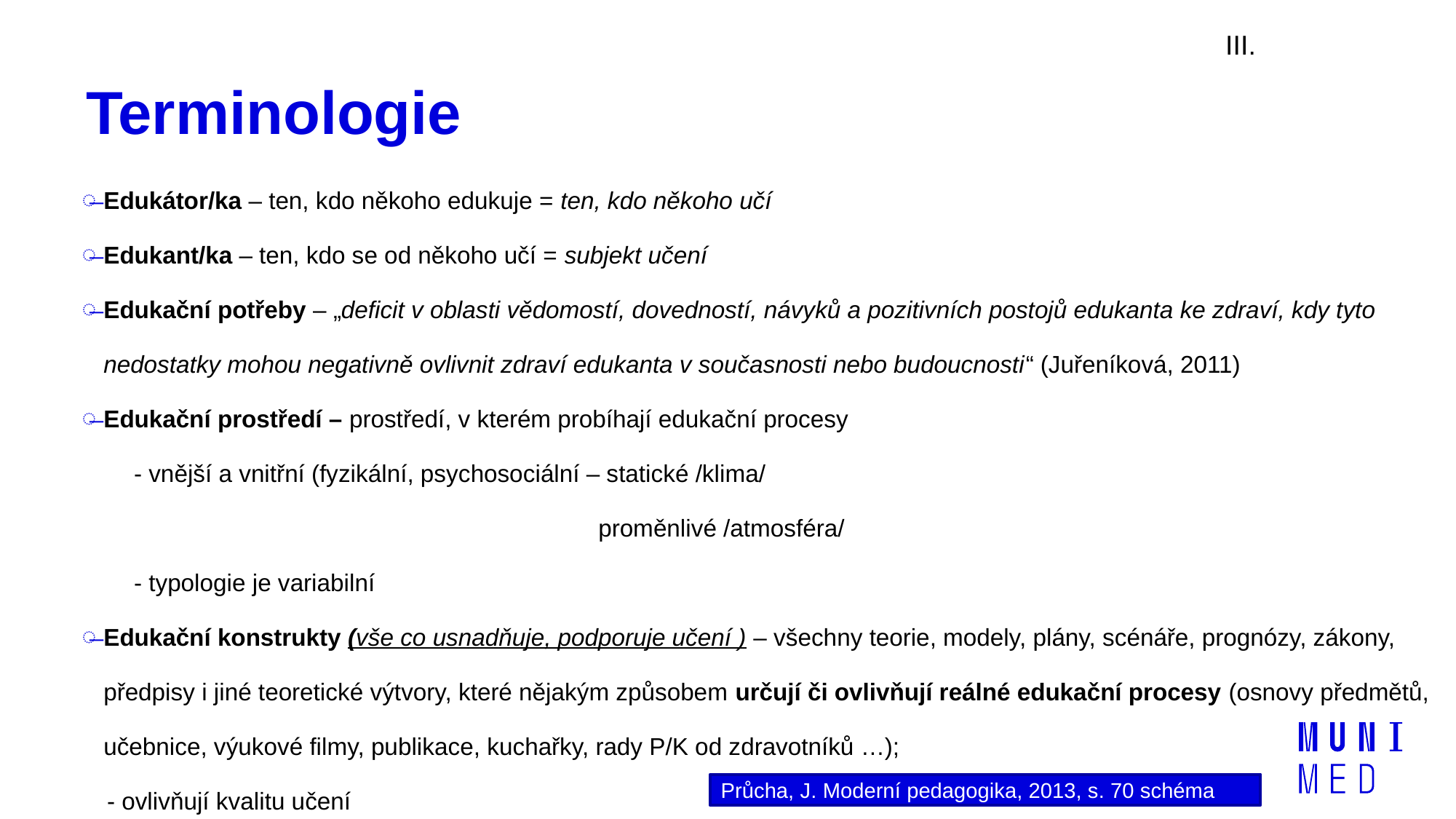

III.
# Terminologie
Edukátor/ka – ten, kdo někoho edukuje = ten, kdo někoho učí
Edukant/ka – ten, kdo se od někoho učí = subjekt učení
Edukační potřeby – „deficit v oblasti vědomostí, dovedností, návyků a pozitivních postojů edukanta ke zdraví, kdy tyto nedostatky mohou negativně ovlivnit zdraví edukanta v současnosti nebo budoucnosti“ (Juřeníková, 2011)
Edukační prostředí – prostředí, v kterém probíhají edukační procesy
         - vnější a vnitřní (fyzikální, psychosociální – statické /klima/
                                                                              proměnlivé /atmosféra/
         - typologie je variabilní
Edukační konstrukty (vše co usnadňuje, podporuje učení ) – všechny teorie, modely, plány, scénáře, prognózy, zákony, předpisy i jiné teoretické výtvory, které nějakým způsobem určují či ovlivňují reálné edukační procesy (osnovy předmětů, učebnice, výukové filmy, publikace, kuchařky, rady P/K od zdravotníků …);
     - ovlivňují kvalitu učení

Průcha, J. Moderní pedagogika, 2013, s. 70 schéma